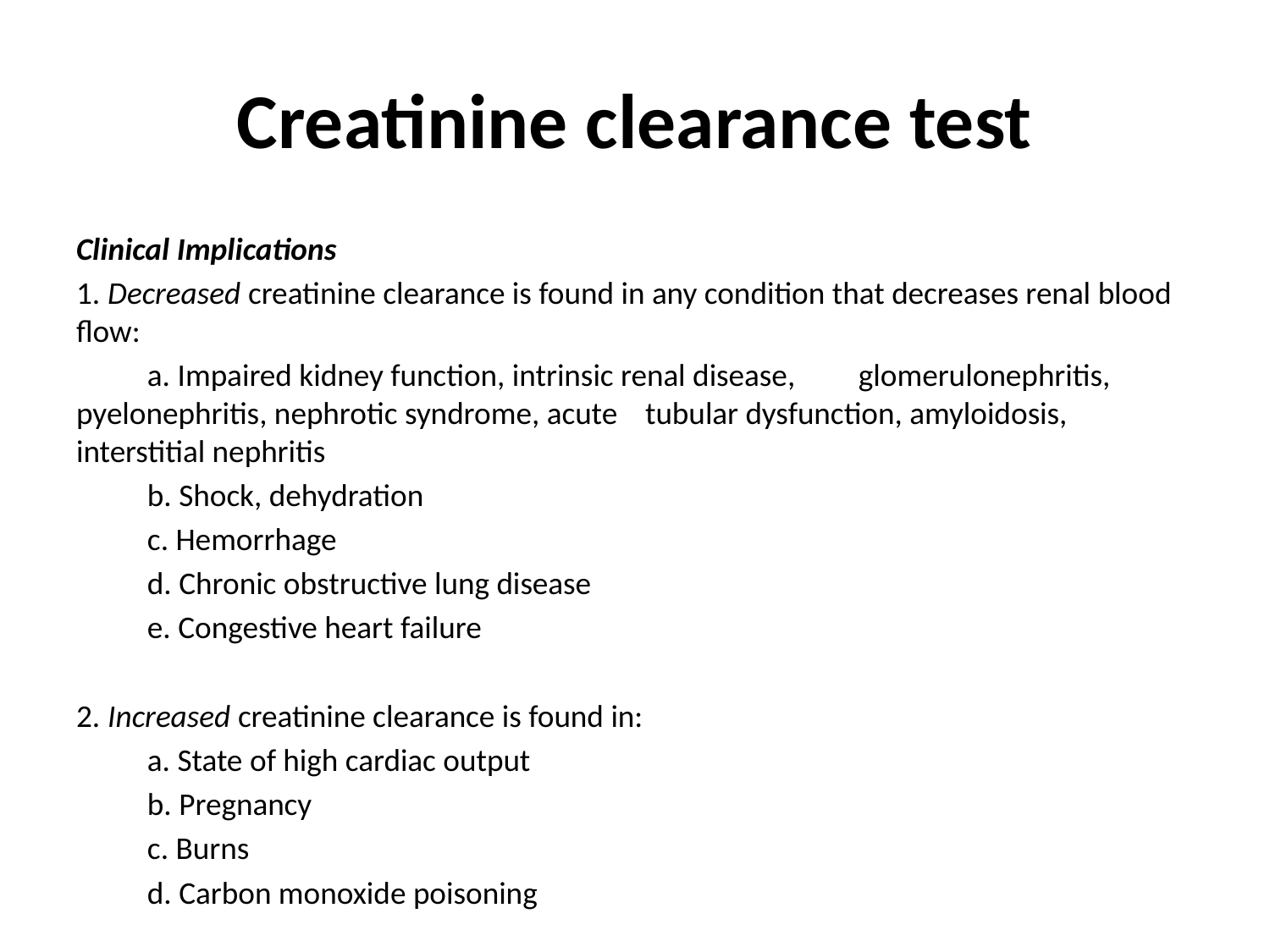

# Creatinine clearance test
Clinical Implications
1. Decreased creatinine clearance is found in any condition that decreases renal blood flow:
	a. Impaired kidney function, intrinsic renal disease, 	glomerulonephritis, pyelonephritis, nephrotic syndrome, acute 	tubular dysfunction, amyloidosis, interstitial nephritis
	b. Shock, dehydration
	c. Hemorrhage
	d. Chronic obstructive lung disease
	e. Congestive heart failure

2. Increased creatinine clearance is found in:
	a. State of high cardiac output
	b. Pregnancy
	c. Burns
	d. Carbon monoxide poisoning